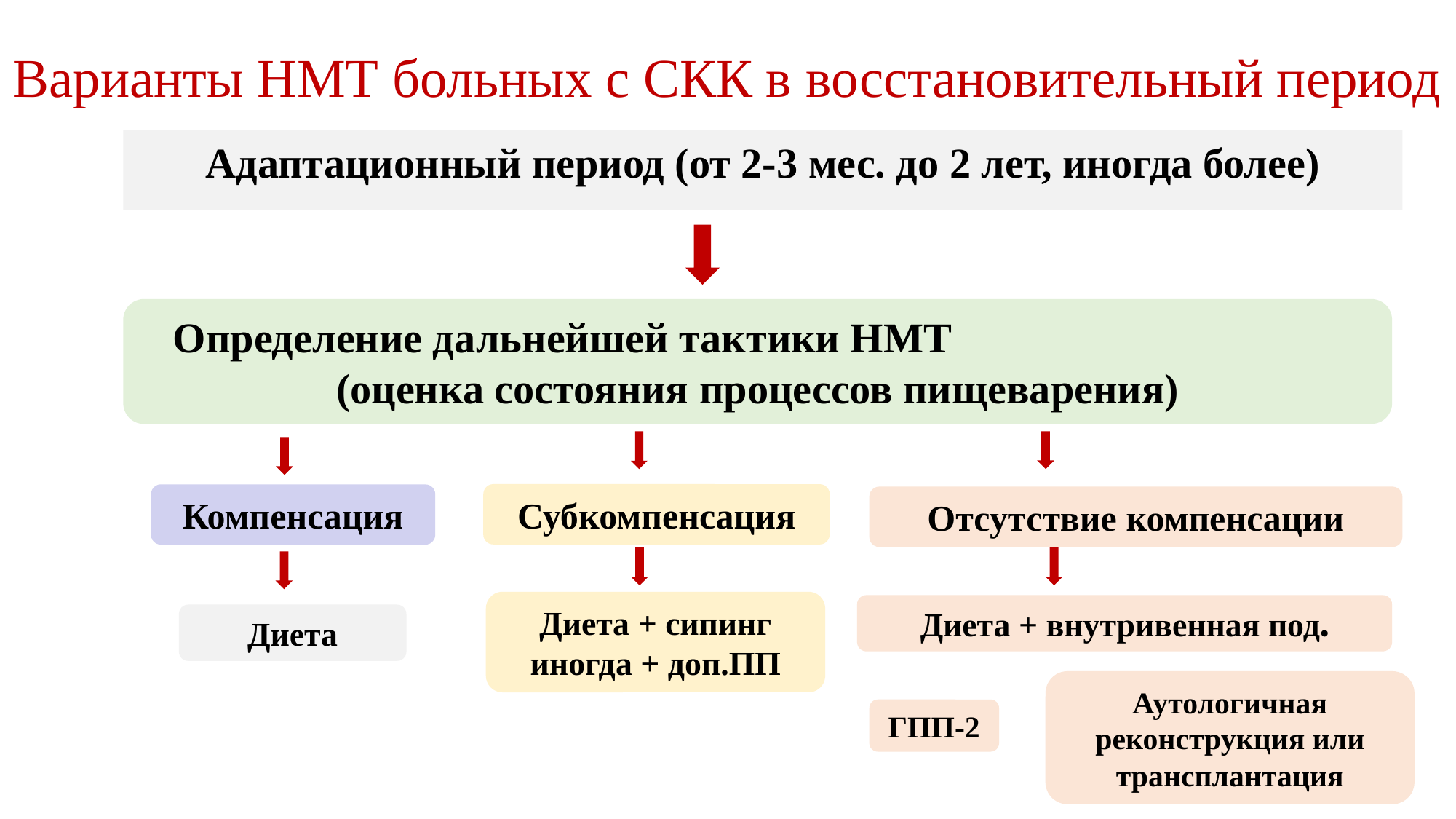

Варианты НМТ больных с СКК в восстановительный период
Адаптационный период (от 2-3 мес. до 2 лет, иногда более)

Определение дальнейшей тактики НМТ                                      (оценка состояния процессов пищеварения)

Субкомпенсация
Компенсация
Отсутствие компенсации

Диета + сипинг
иногда + доп.ПП
Диета + внутривенная под.
Диета
Аутологичная реконструкция или трансплантация
ГПП-2